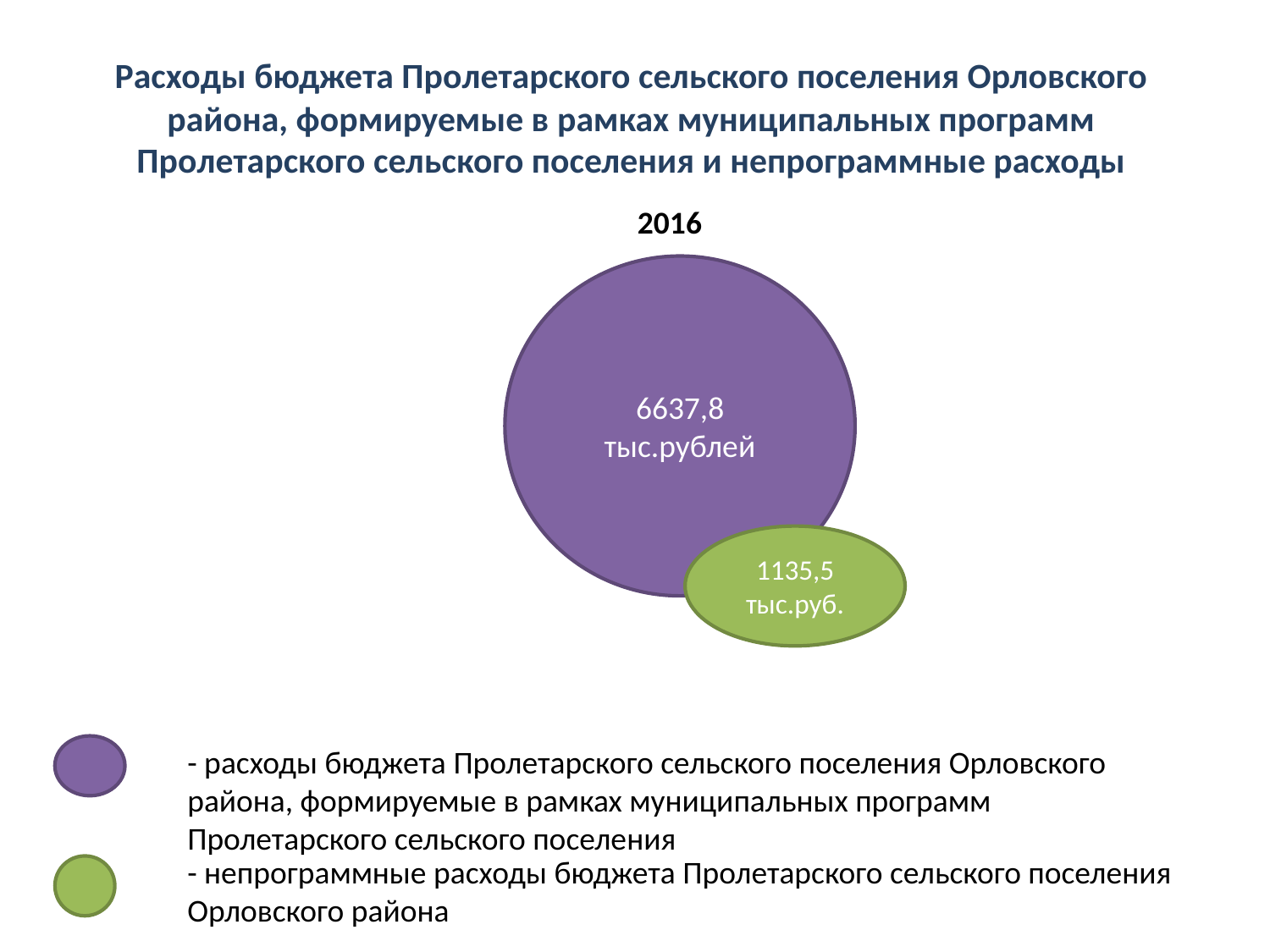

# Расходы бюджета Пролетарского сельского поселения Орловского района, формируемые в рамках муниципальных программ Пролетарского сельского поселения и непрограммные расходы
2016
6637,8 тыс.рублей
1135,5 тыс.руб.

- расходы бюджета Пролетарского сельского поселения Орловского района, формируемые в рамках муниципальных программ Пролетарского сельского поселения
- непрограммные расходы бюджета Пролетарского сельского поселения Орловского района